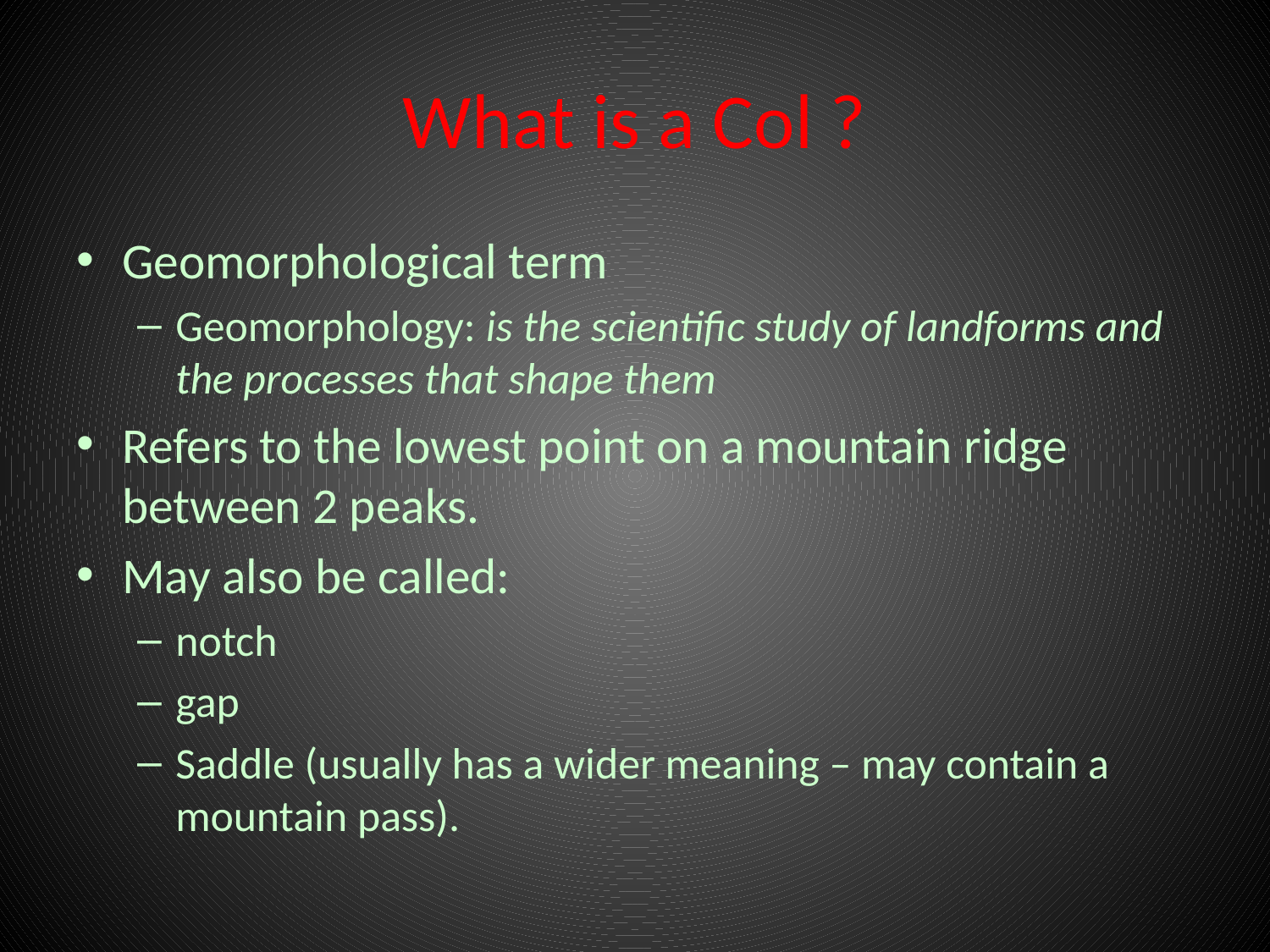

# What is a Col ?
Geomorphological term
Geomorphology: is the scientific study of landforms and the processes that shape them
Refers to the lowest point on a mountain ridge between 2 peaks.
May also be called:
notch
gap
Saddle (usually has a wider meaning – may contain a mountain pass).